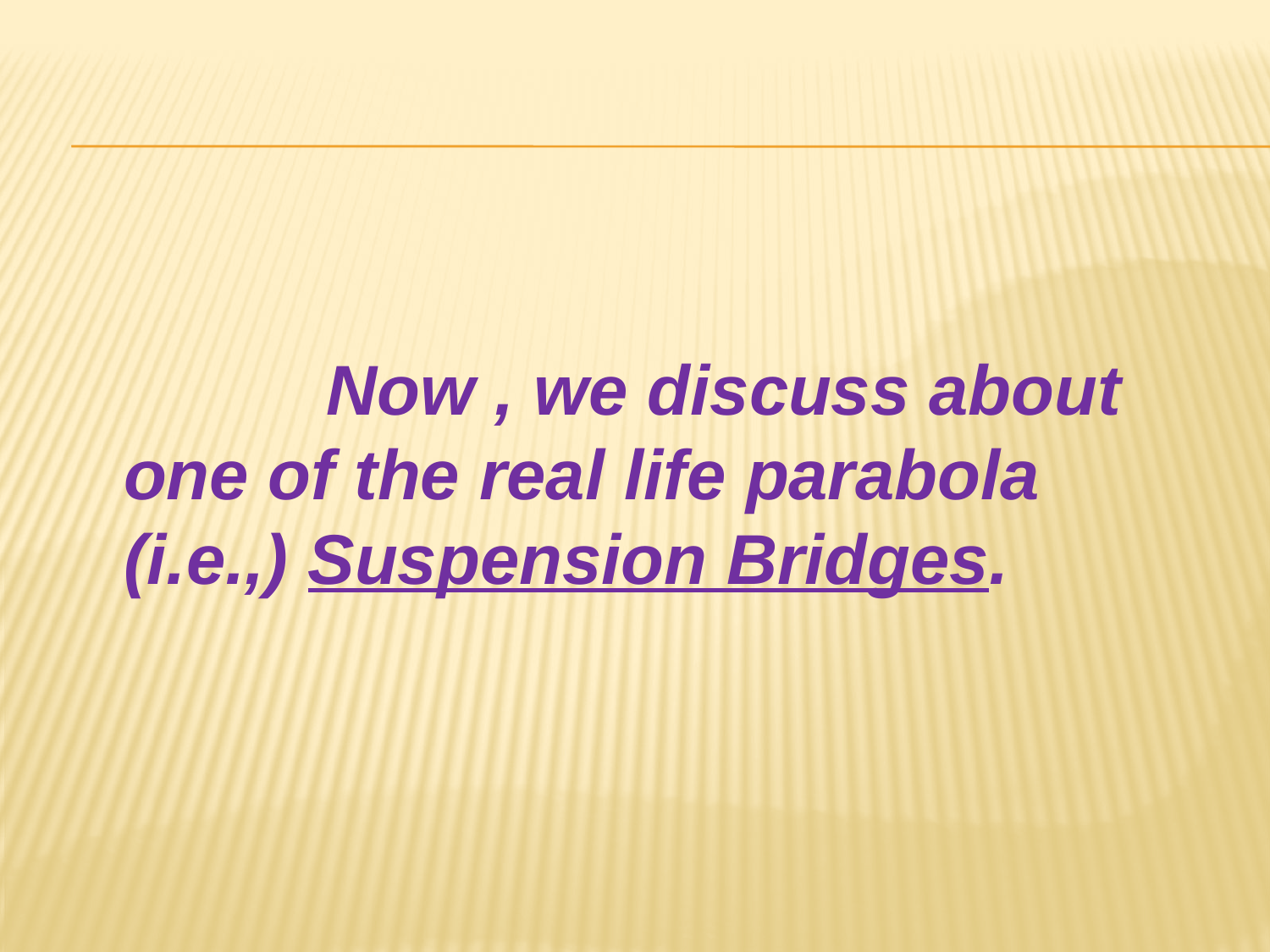

Now , we discuss about one of the real life parabola (i.e.,) Suspension Bridges.